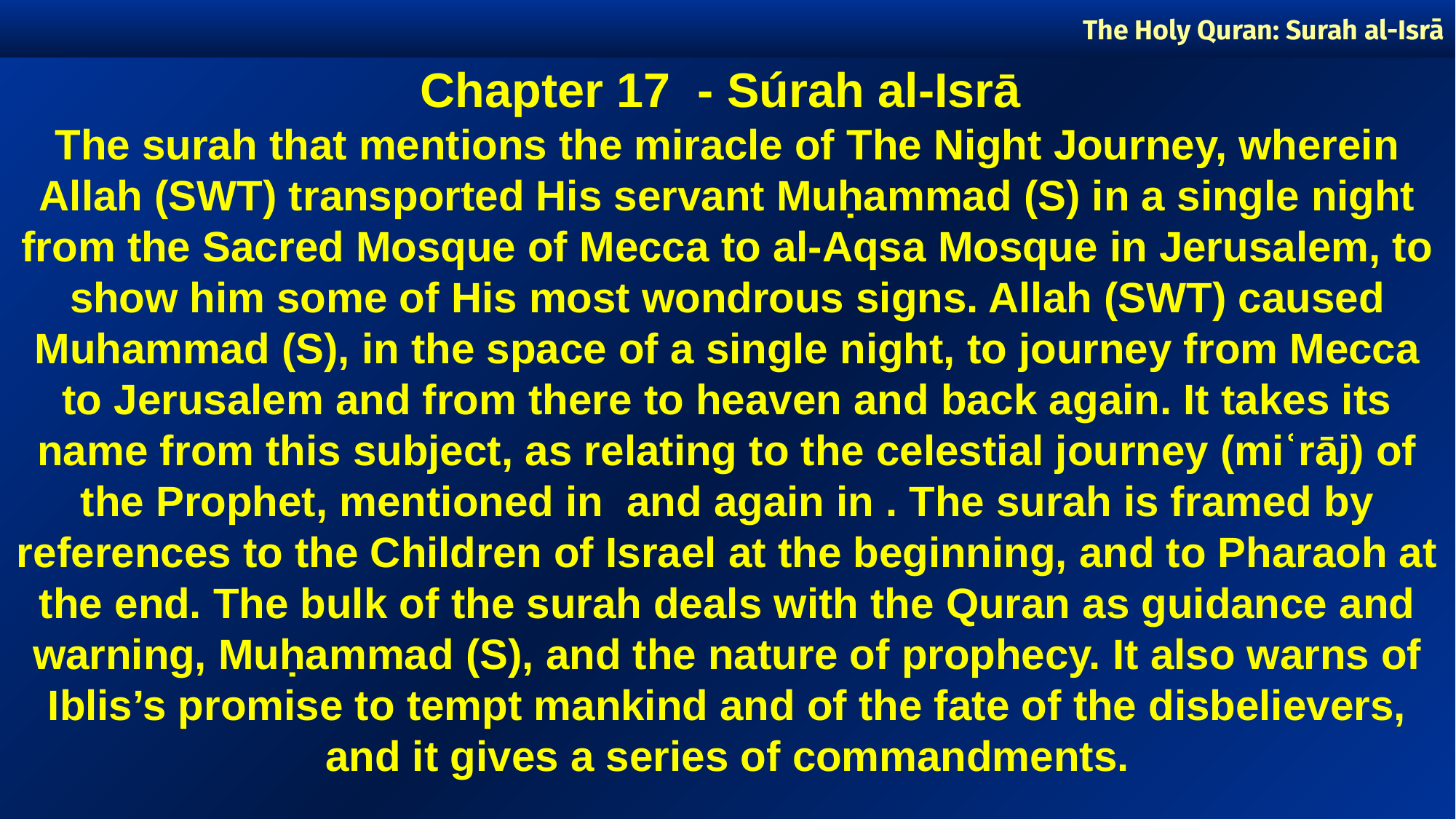

The Holy Quran: Surah al-Isrā
Chapter 17  - Súrah al-Isrā
The surah that mentions the miracle of The Night Journey, wherein Allah (SWT) transported His servant Muḥammad (S) in a single night from the Sacred Mosque of Mecca to al-Aqsa Mosque in Jerusalem, to show him some of His most wondrous signs. Allah (SWT) caused Muhammad (S), in the space of a single night, to journey from Mecca to Jerusalem and from there to heaven and back again. It takes its name from this subject, as relating to the celestial journey (miʿrāj) of the Prophet, mentioned in  and again in . The surah is framed by references to the Children of Israel at the beginning, and to Pharaoh at the end. The bulk of the surah deals with the Quran as guidance and warning, Muḥammad (S), and the nature of prophecy. It also warns of Iblis’s promise to tempt mankind and of the fate of the disbelievers, and it gives a series of commandments.